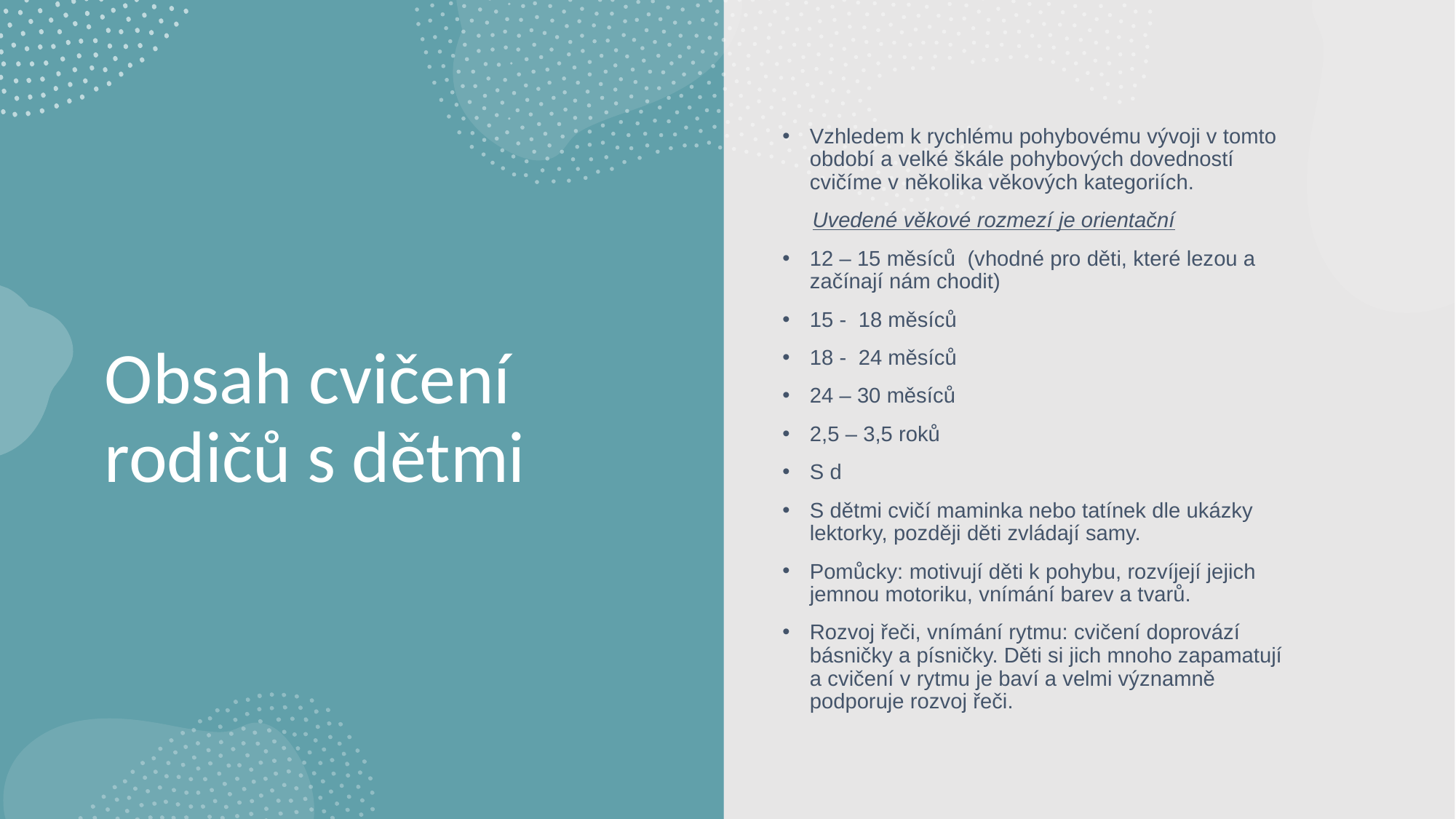

Vzhledem k rychlému pohybovému vývoji v tomto období a velké škále pohybových dovedností cvičíme v několika věkových kategoriích.
     Uvedené věkové rozmezí je orientační
12 – 15 měsíců  (vhodné pro děti, které lezou a začínají nám chodit)
15 -  18 měsíců
18 -  24 měsíců
24 – 30 měsíců
2,5 – 3,5 roků
S d
S dětmi cvičí maminka nebo tatínek dle ukázky lektorky, později děti zvládají samy.
Pomůcky: motivují děti k pohybu, rozvíjejí jejich jemnou motoriku, vnímání barev a tvarů.
Rozvoj řeči, vnímání rytmu: cvičení doprovází básničky a písničky. Děti si jich mnoho zapamatují a cvičení v rytmu je baví a velmi významně podporuje rozvoj řeči.
# Obsah cvičení rodičů s dětmi